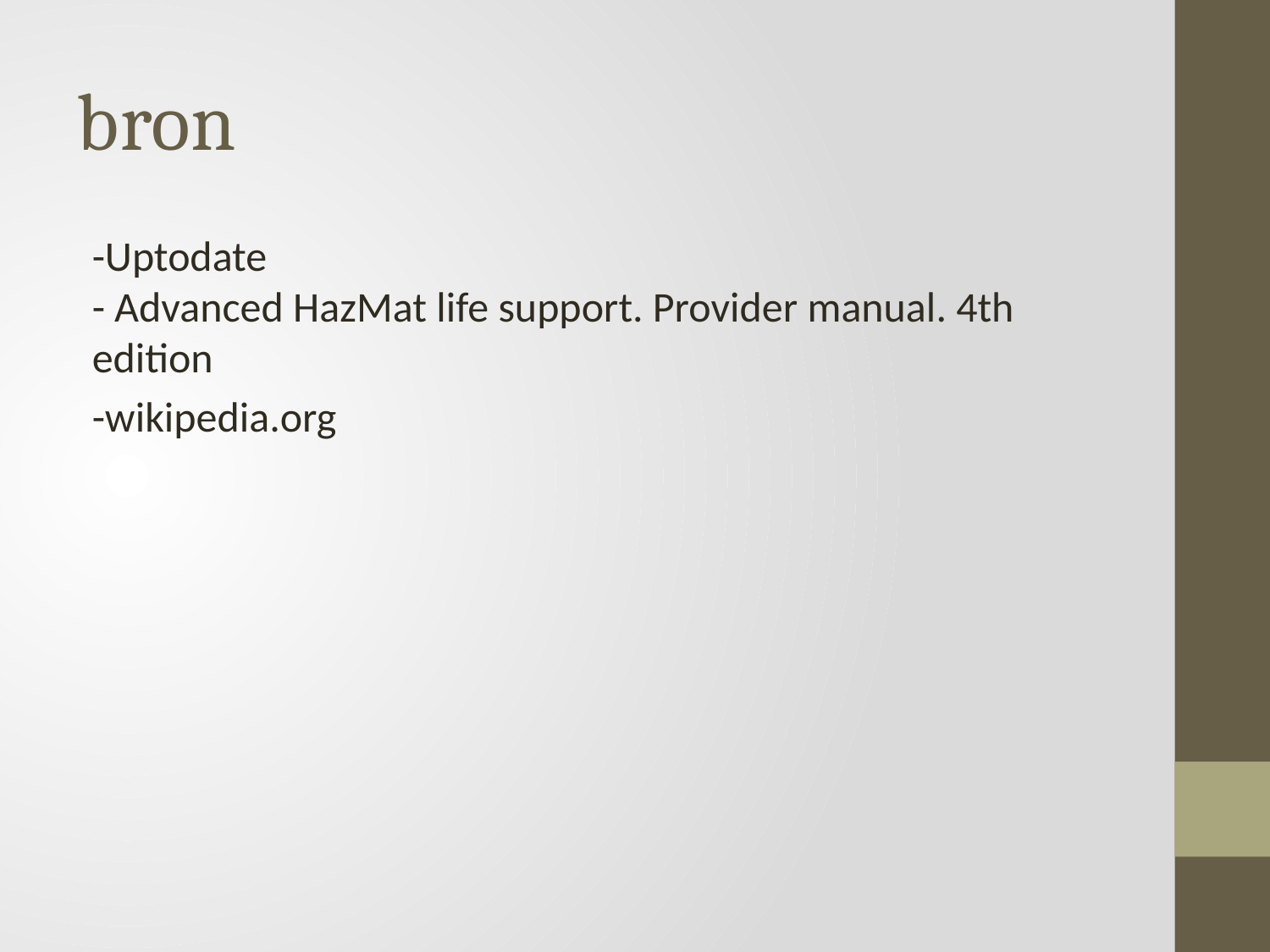

# bron
-Uptodate
- Advanced HazMat life support. Provider manual. 4th edition
-wikipedia.org